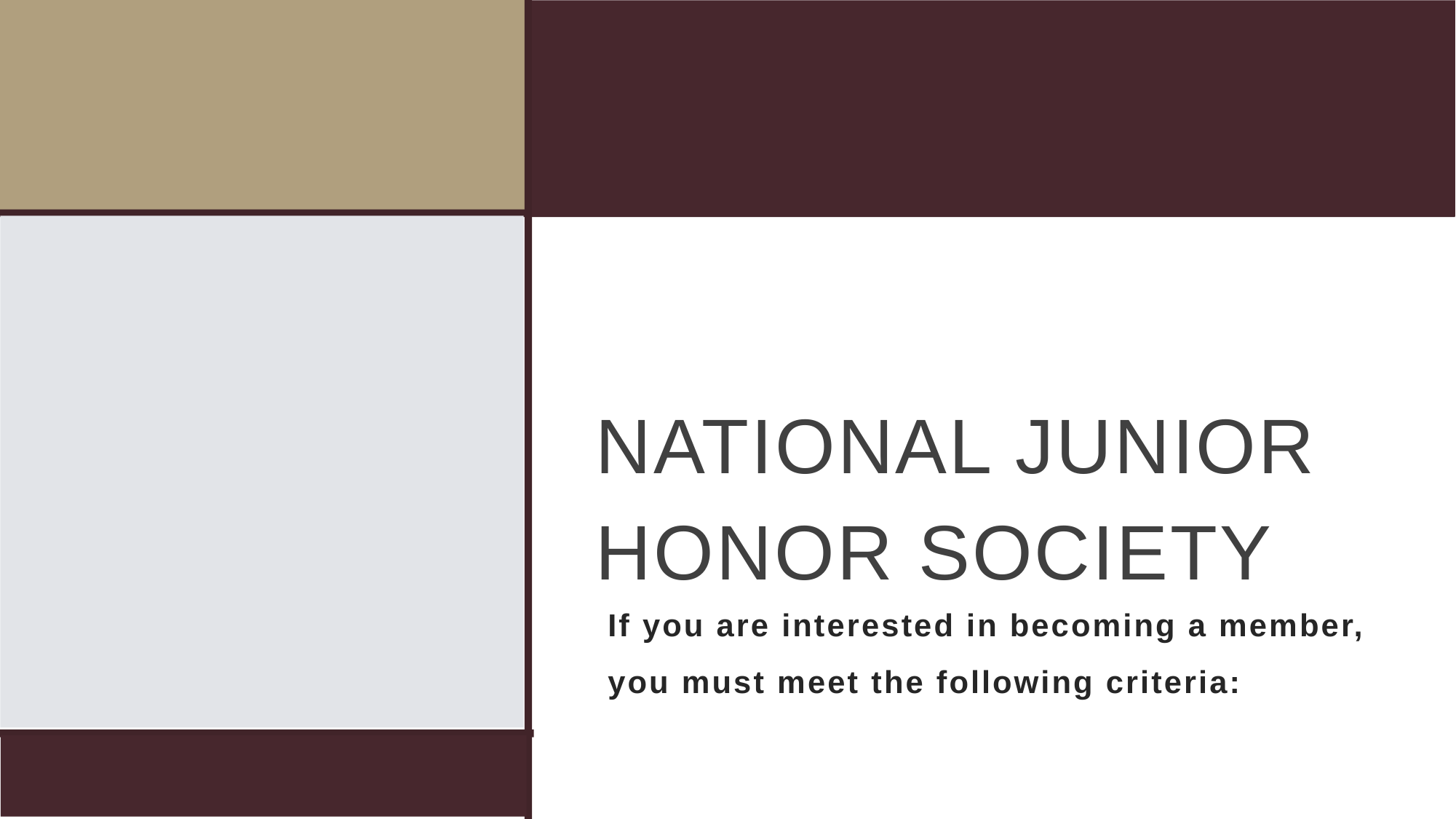

# National Junior Honor Society
If you are interested in becoming a member, you must meet the following criteria: